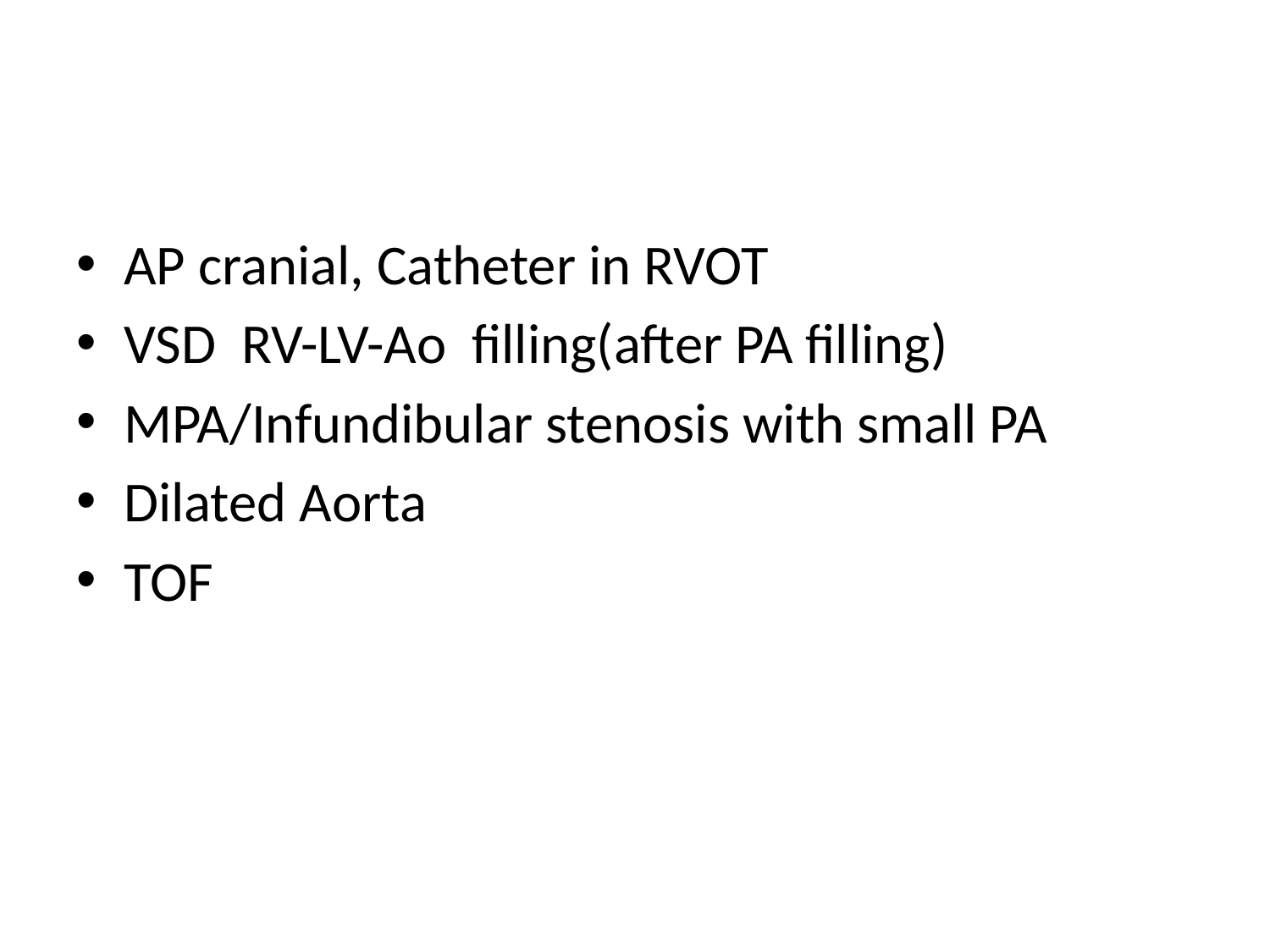

#
AP cranial, Catheter in RVOT
VSD  RV-LV-Ao  filling(after PA filling)
MPA/Infundibular stenosis with small PA
Dilated Aorta
TOF